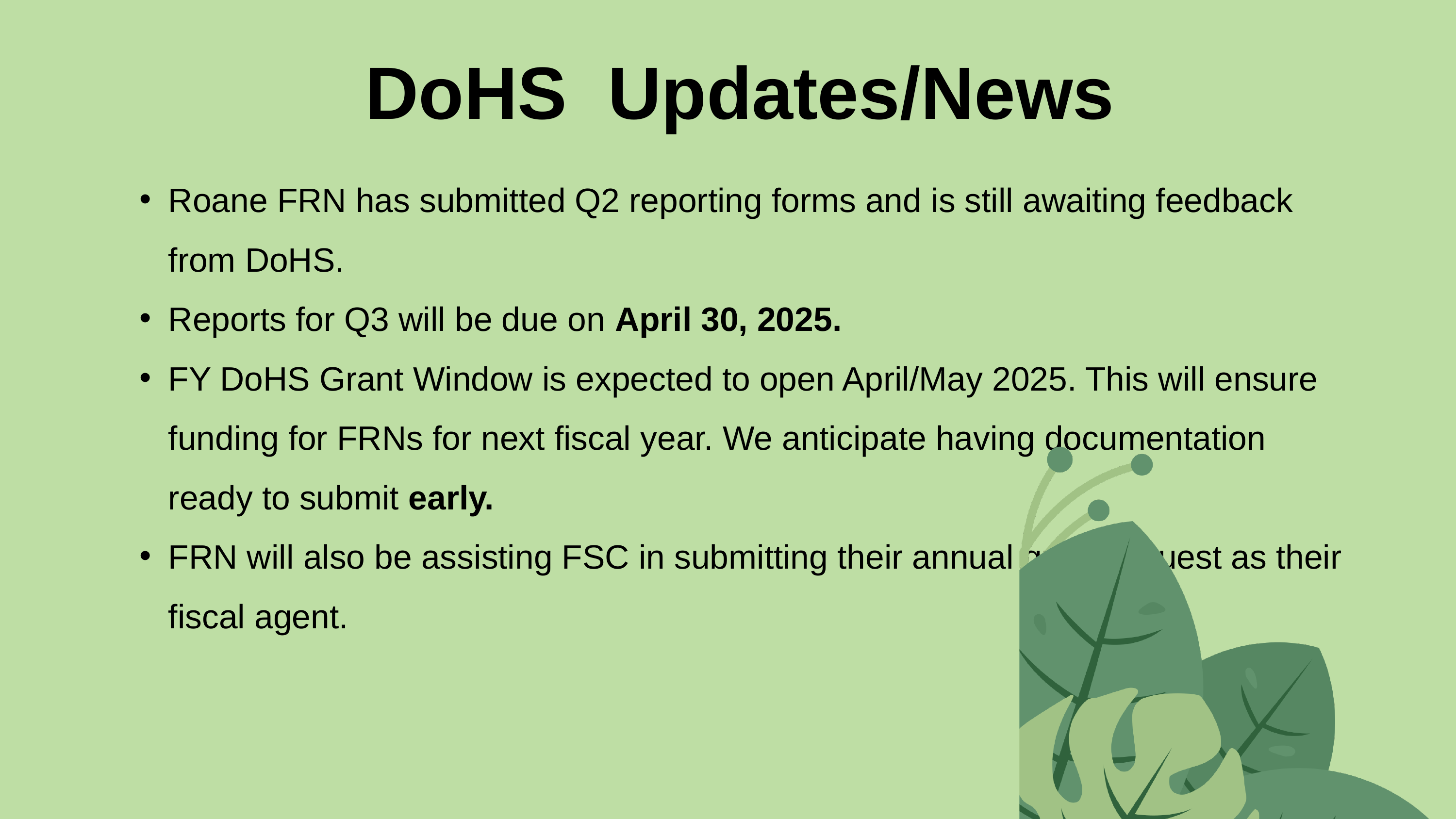

DoHS  Updates/News
Roane FRN has submitted Q2 reporting forms and is still awaiting feedback from DoHS.
Reports for Q3 will be due on April 30, 2025.
FY DoHS Grant Window is expected to open April/May 2025. This will ensure funding for FRNs for next fiscal year. We anticipate having documentation ready to submit early.
FRN will also be assisting FSC in submitting their annual grant request as their fiscal agent.